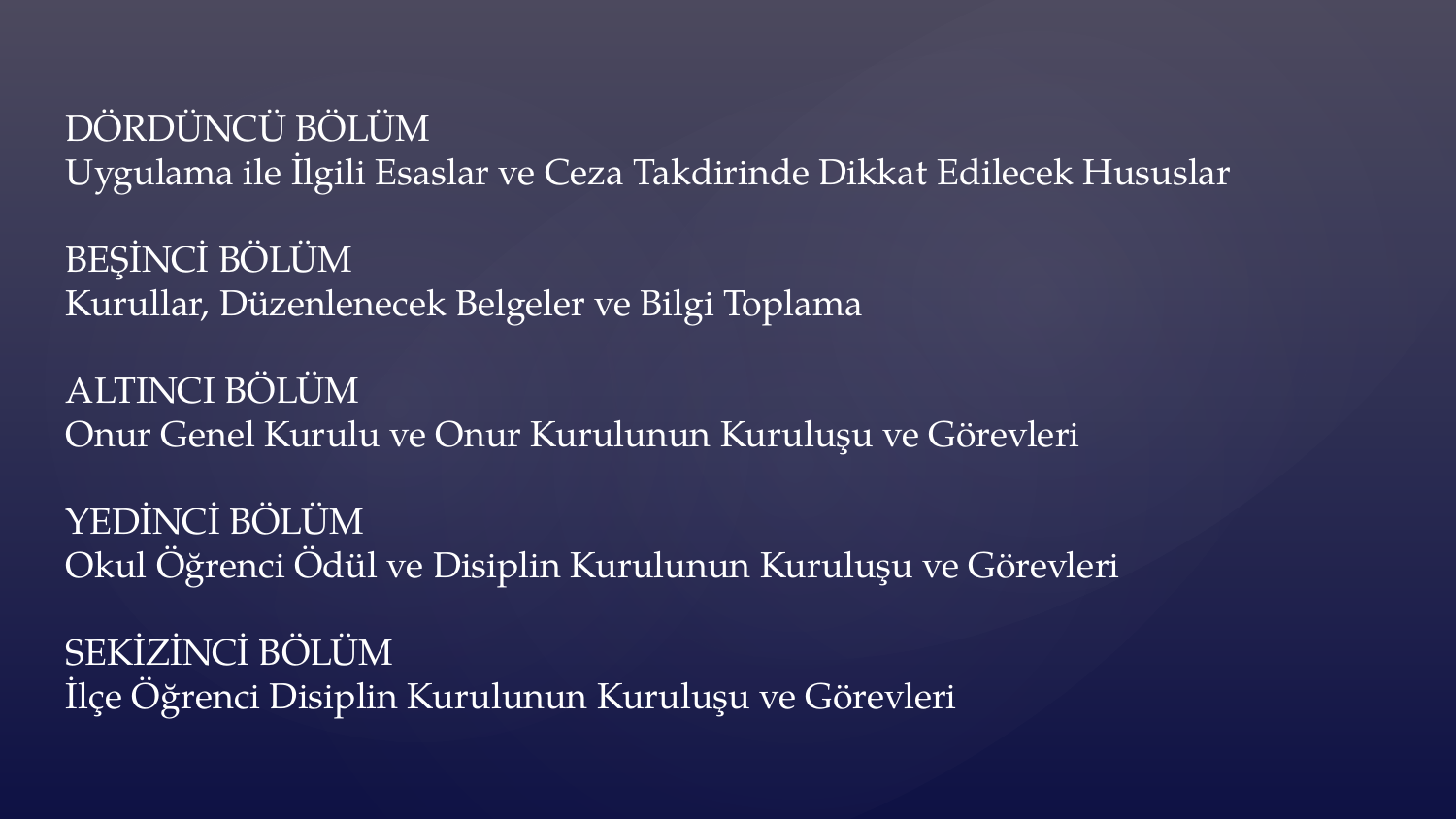

DÖRDÜNCÜ BÖLÜM
Uygulama ile İlgili Esaslar ve Ceza Takdirinde Dikkat Edilecek Hususlar

BEŞİNCİ BÖLÜM
Kurullar, Düzenlenecek Belgeler ve Bilgi Toplama

ALTINCI BÖLÜM
Onur Genel Kurulu ve Onur Kurulunun Kuruluşu ve Görevleri

YEDİNCİ BÖLÜM
Okul Öğrenci Ödül ve Disiplin Kurulunun Kuruluşu ve Görevleri

SEKİZİNCİ BÖLÜM
İlçe Öğrenci Disiplin Kurulunun Kuruluşu ve Görevleri